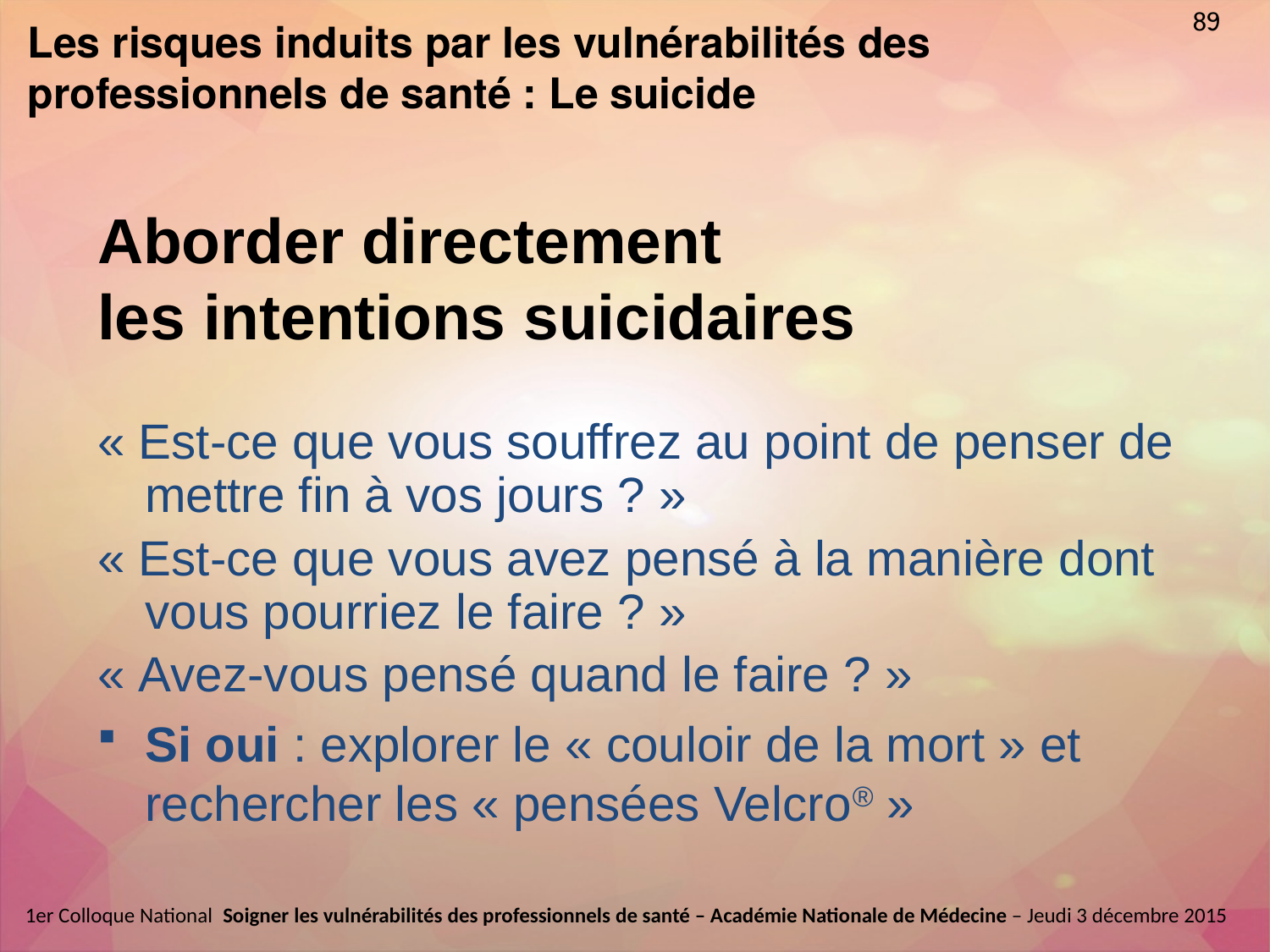

89
Les risques induits par les vulnérabilités des professionnels de santé : Le suicide
# Aborder directement les intentions suicidaires
« Est-ce que vous souffrez au point de penser de mettre fin à vos jours ? »
« Est-ce que vous avez pensé à la manière dont vous pourriez le faire ? »
« Avez-vous pensé quand le faire ? »
Si oui : explorer le « couloir de la mort » et rechercher les « pensées Velcro® »

1er Colloque National  Soigner les vulnérabilités des professionnels de santé – Académie Nationale de Médecine – Jeudi 3 décembre 2015